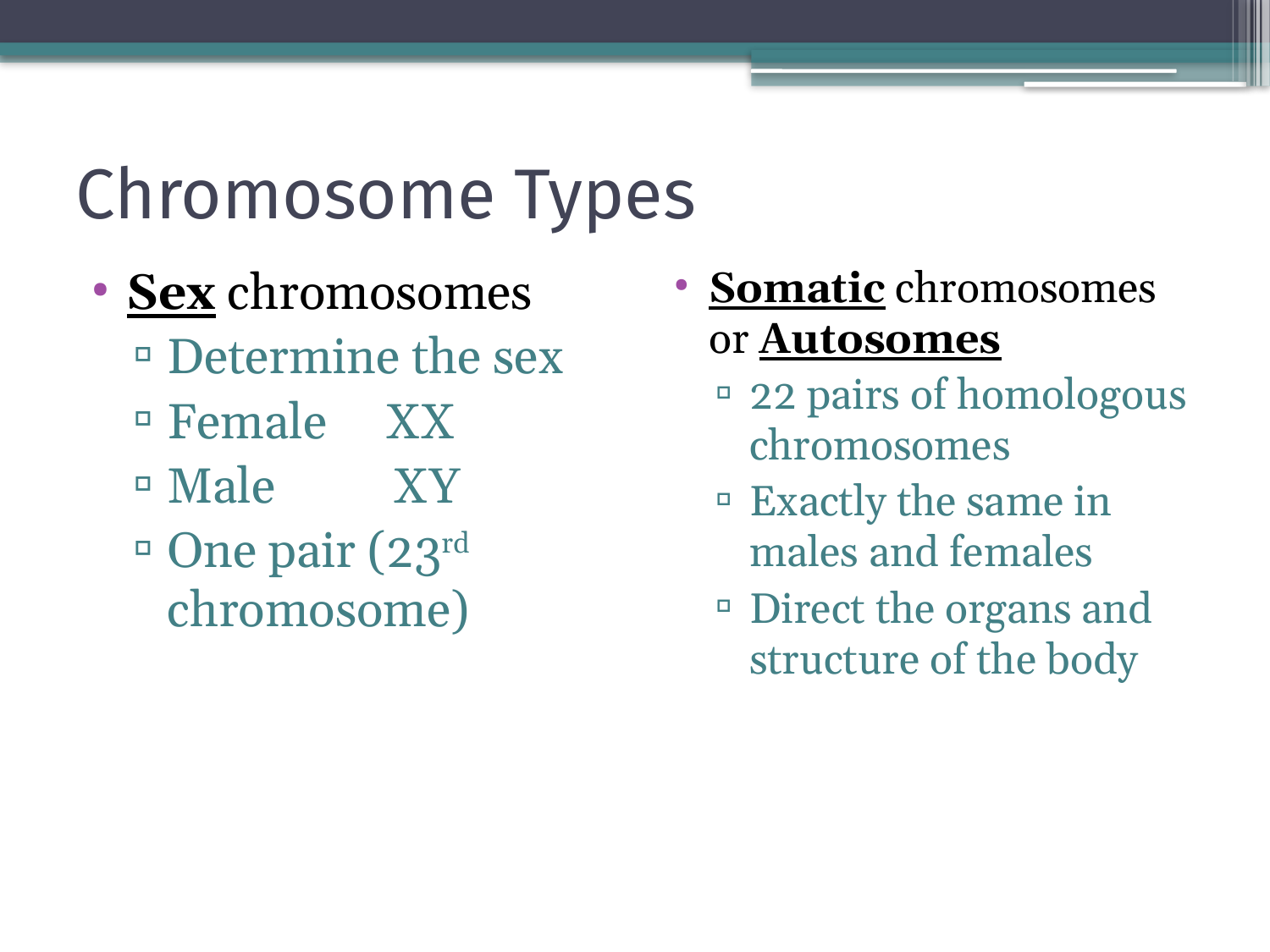

# Chromosome Types
Sex chromosomes
Determine the sex
Female     XX
Male          XY
One pair (23rd chromosome)

Somatic chromosomes or Autosomes
22 pairs of homologous chromosomes
Exactly the same in males and females
Direct the organs and structure of the body
Y
X